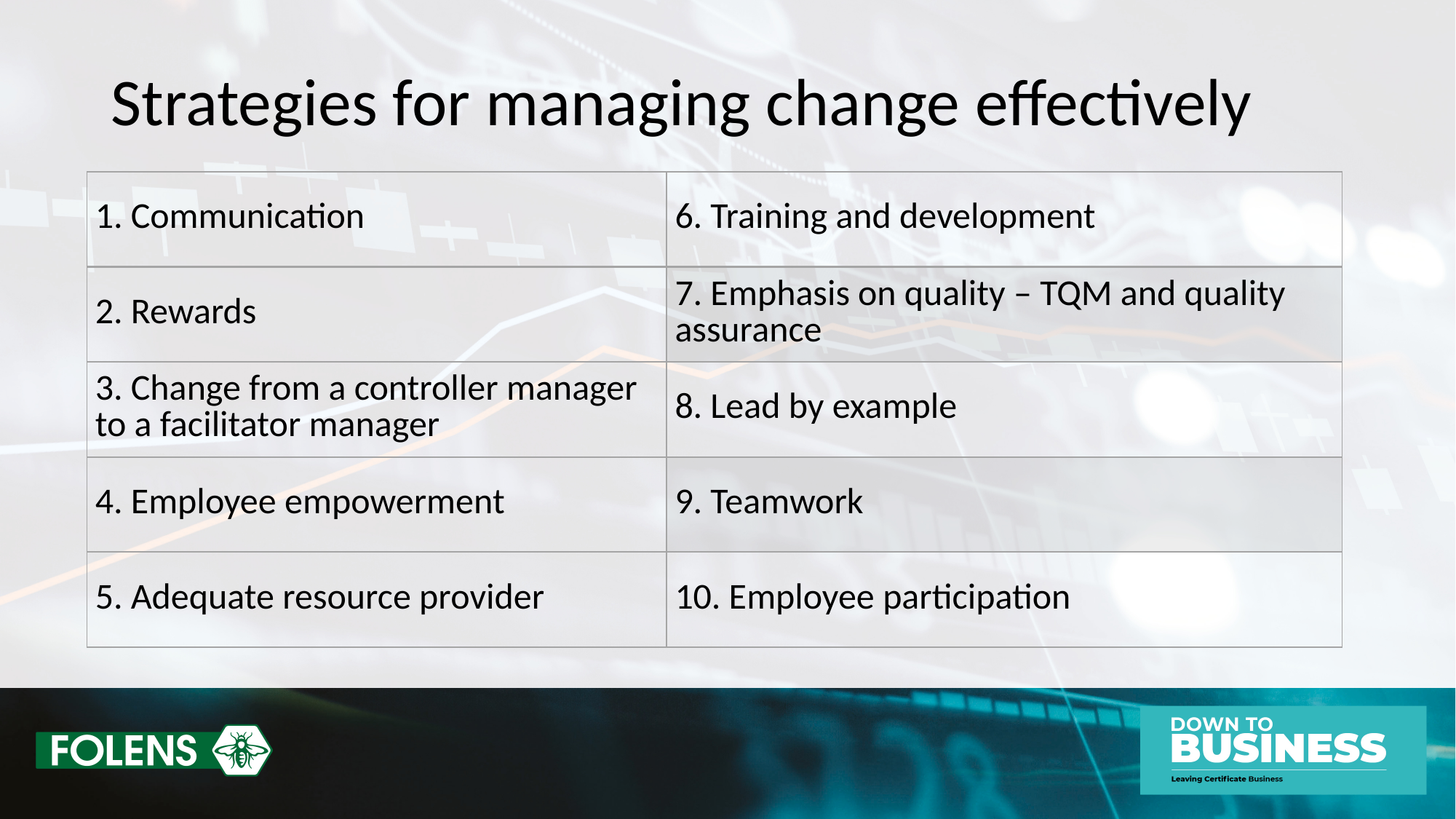

# Strategies for managing change effectively
| 1. Communication | 6. Training and development |
| --- | --- |
| 2. Rewards | 7. Emphasis on quality – TQM and quality assurance |
| 3. Change from a controller manager to a facilitator manager | 8. Lead by example |
| 4. Employee empowerment | 9. Teamwork |
| 5. Adequate resource provider | 10. Employee participation |